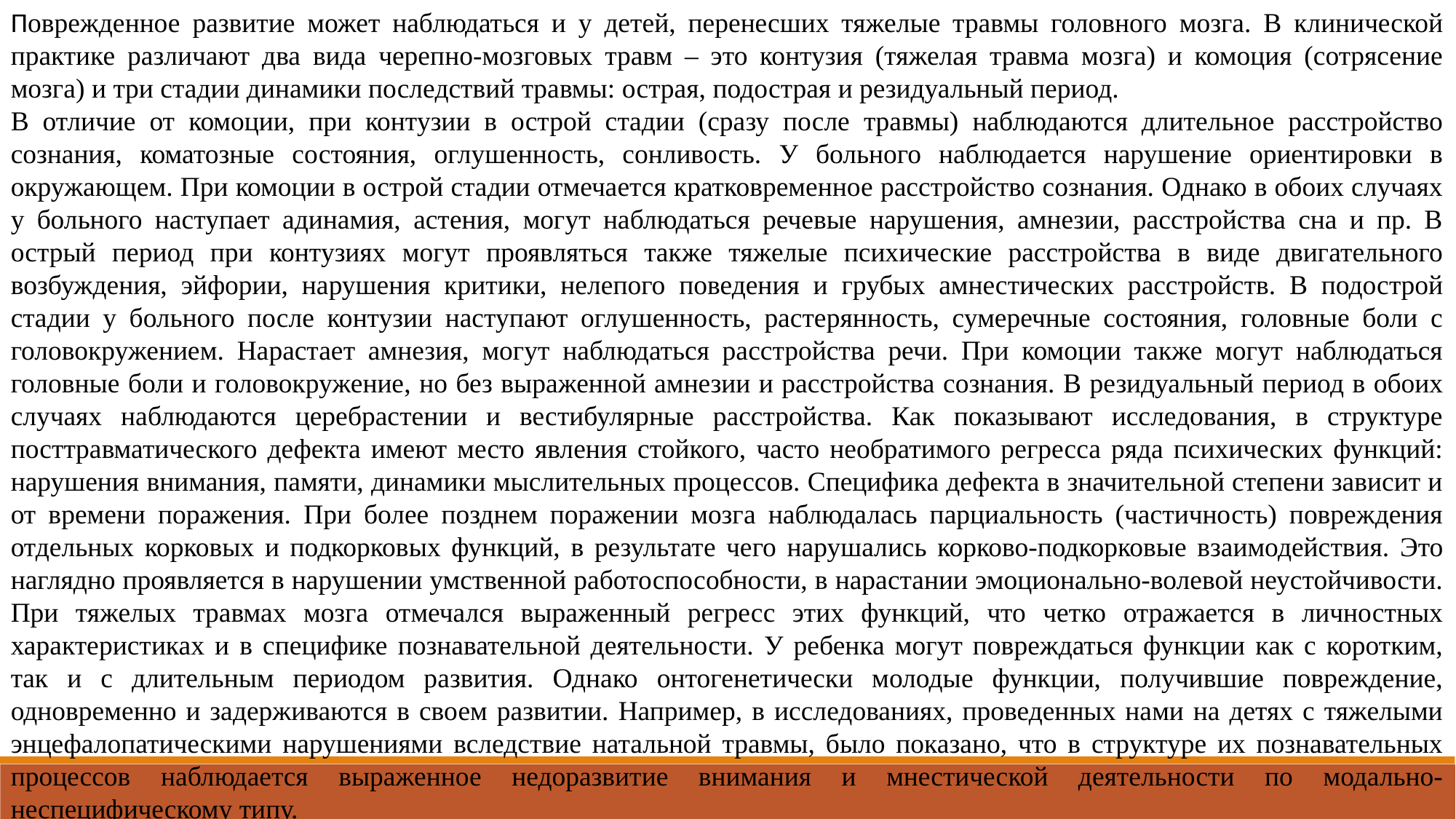

Поврежденное развитие может наблюдаться и у детей, перенесших тяжелые травмы головного мозга. В клинической практике различают два вида черепно-мозговых травм – это контузия (тяжелая травма мозга) и комоция (сотрясение мозга) и три стадии динамики последствий травмы: острая, подострая и резидуальный период.
В отличие от комоции, при контузии в острой стадии (сразу после травмы) наблюдаются длительное расстройство сознания, коматозные состояния, оглушенность, сонливость. У больного наблюдается нарушение ориентировки в окружающем. При комоции в острой стадии отмечается кратковременное расстройство сознания. Однако в обоих случаях у больного наступает адинамия, астения, могут наблюдаться речевые нарушения, амнезии, расстройства сна и пр. В острый период при контузиях могут проявляться также тяжелые психические расстройства в виде двигательного возбуждения, эйфории, нарушения критики, нелепого поведения и грубых амнестических расстройств. В подострой стадии у больного после контузии наступают оглушенность, растерянность, сумеречные состояния, головные боли с головокружением. Нарастает амнезия, могут наблюдаться расстройства речи. При комоции также могут наблюдаться головные боли и головокружение, но без выраженной амнезии и расстройства сознания. В резидуальный период в обоих случаях наблюдаются церебрастении и вестибулярные расстройства. Как показывают исследования, в структуре посттравматического дефекта имеют место явления стойкого, часто необратимого регресса ряда психических функций: нарушения внимания, памяти, динамики мыслительных процессов. Специфика дефекта в значительной степени зависит и от времени поражения. При более позднем поражении мозга наблюдалась парциальность (частичность) повреждения отдельных корковых и подкорковых функций, в результате чего нарушались корково-подкорковые взаимодействия. Это наглядно проявляется в нарушении умственной работоспособности, в нарастании эмоционально-волевой неустойчивости. При тяжелых травмах мозга отмечался выраженный регресс этих функций, что четко отражается в личностных характеристиках и в специфике познавательной деятельности. У ребенка могут повреждаться функции как с коротким, так и с длительным периодом развития. Однако онтогенетически молодые функции, получившие повреждение, одновременно и задерживаются в своем развитии. Например, в исследованиях, проведенных нами на детях с тяжелыми энцефалопатическими нарушениями вследствие натальной травмы, было показано, что в структуре их познавательных процессов наблюдается выраженное недоразвитие внимания и мнестической деятельности по модально-неспецифическому типу.